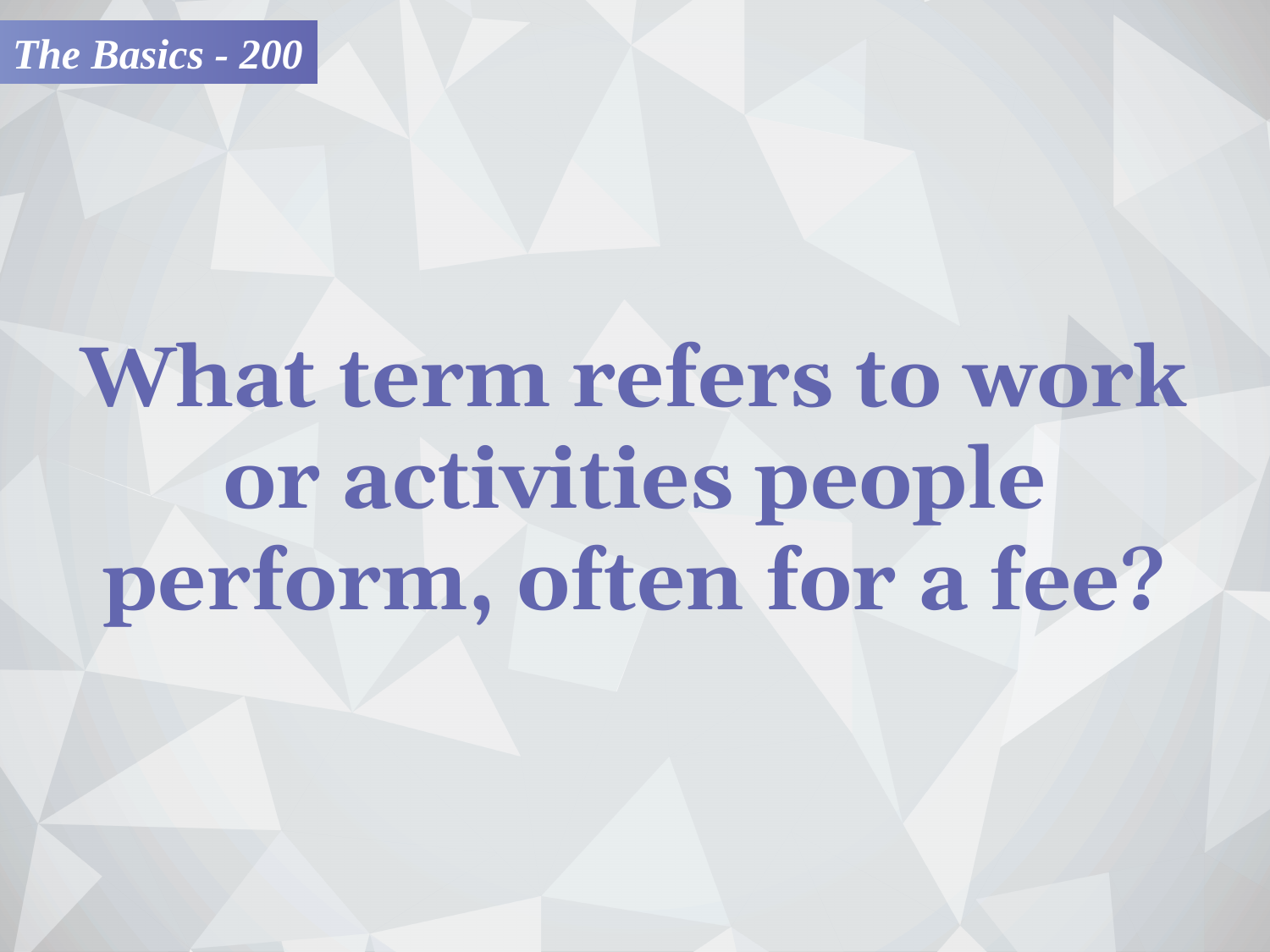

The Basics - 200
What term refers to work
or activities people
perform, often for a fee?